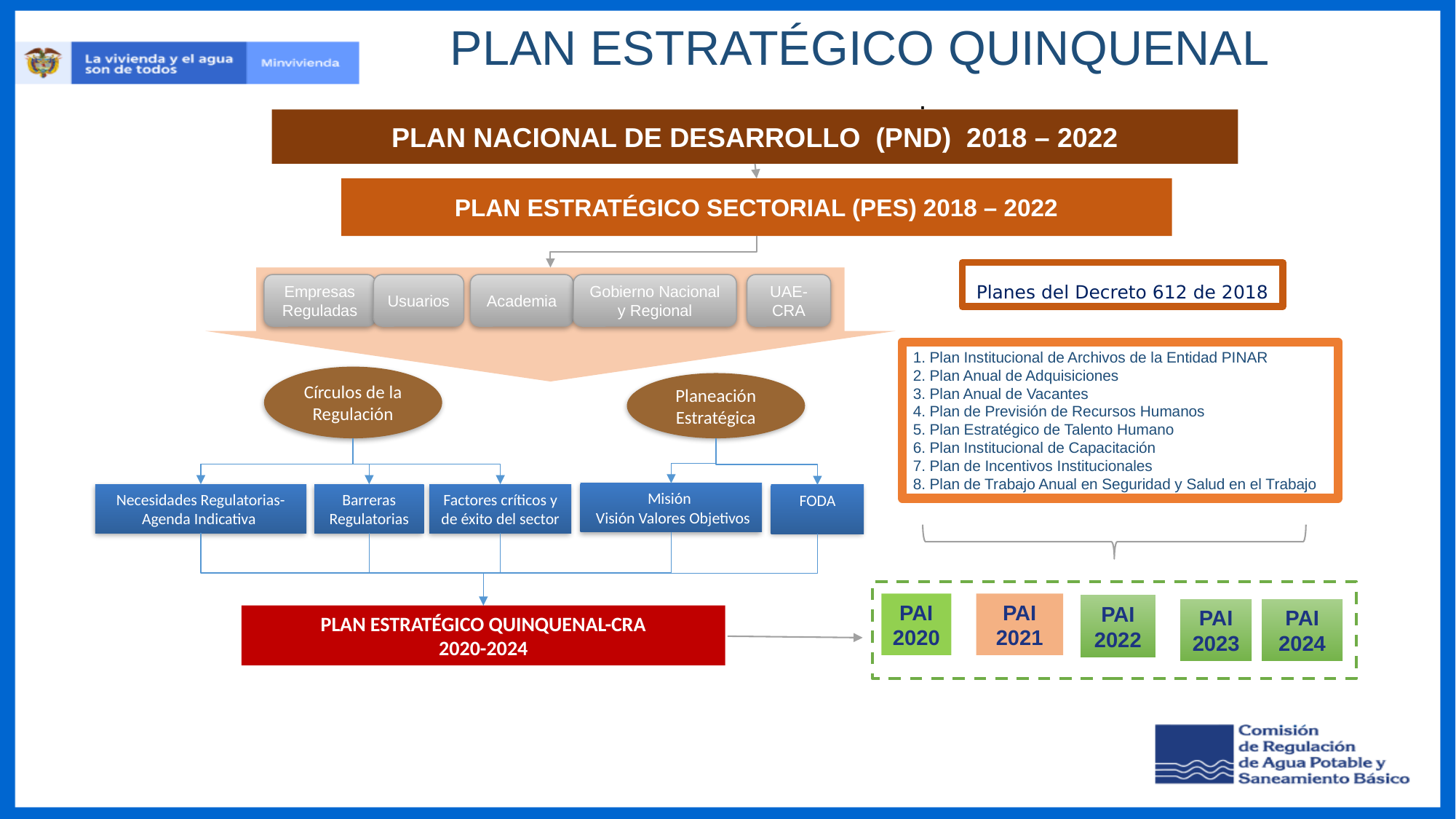

PLAN ESTRATÉGICO QUINQUENAL
.
PLAN NACIONAL DE DESARROLLO  (PND)  2018 – 2022
PLAN ESTRATÉGICO SECTORIAL (PES) 2018 – 2022

Planes del Decreto 612 de 2018

Empresas Reguladas
Usuarios
Academia
Gobierno Nacional y Regional
UAE-CRA
1. Plan Institucional de Archivos de la Entidad PINAR
2. Plan Anual de Adquisiciones
3. Plan Anual de Vacantes
4. Plan de Previsión de Recursos Humanos
5. Plan Estratégico de Talento Humano
6. Plan Institucional de Capacitación
7. Plan de Incentivos Institucionales
8. Plan de Trabajo Anual en Seguridad y Salud en el Trabajo

Círculos de la Regulación
Planeación Estratégica
Misión
 Visión Valores Objetivos
Necesidades Regulatorias-Agenda Indicativa
Barreras Regulatorias
Factores críticos y de éxito del sector
FODA

PAI 2020
PAI 2021
PAI 2022
PAI 2023
PAI 2024
PLAN ESTRATÉGICO QUINQUENAL-CRA
2020-2024